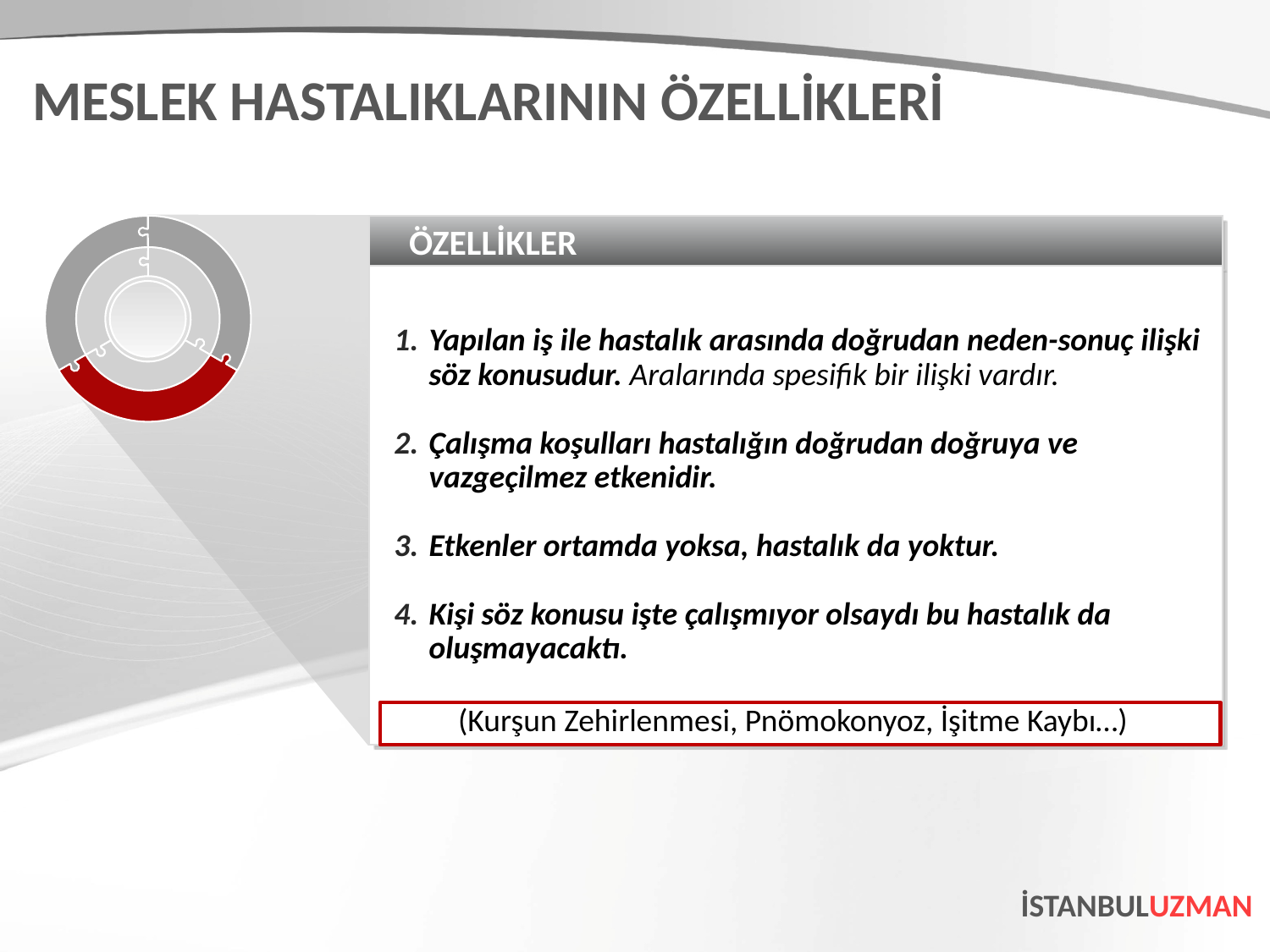

MESLEK HASTALIKLARININ ÖZELLİKLERİ

ÖZELLİKLER

Yapılan iş ile hastalık arasında doğrudan neden-sonuç ilişki söz konusudur. Aralarında spesifik bir ilişki vardır.

Çalışma koşulları hastalığın doğrudan doğruya ve vazgeçilmez etkenidir.

Etkenler ortamda yoksa, hastalık da yoktur.

Kişi söz konusu işte çalışmıyor olsaydı bu hastalık da oluşmayacaktı.

(Kurşun Zehirlenmesi, Pnömokonyoz, İşitme Kaybı…)

İSTANBULUZMAN